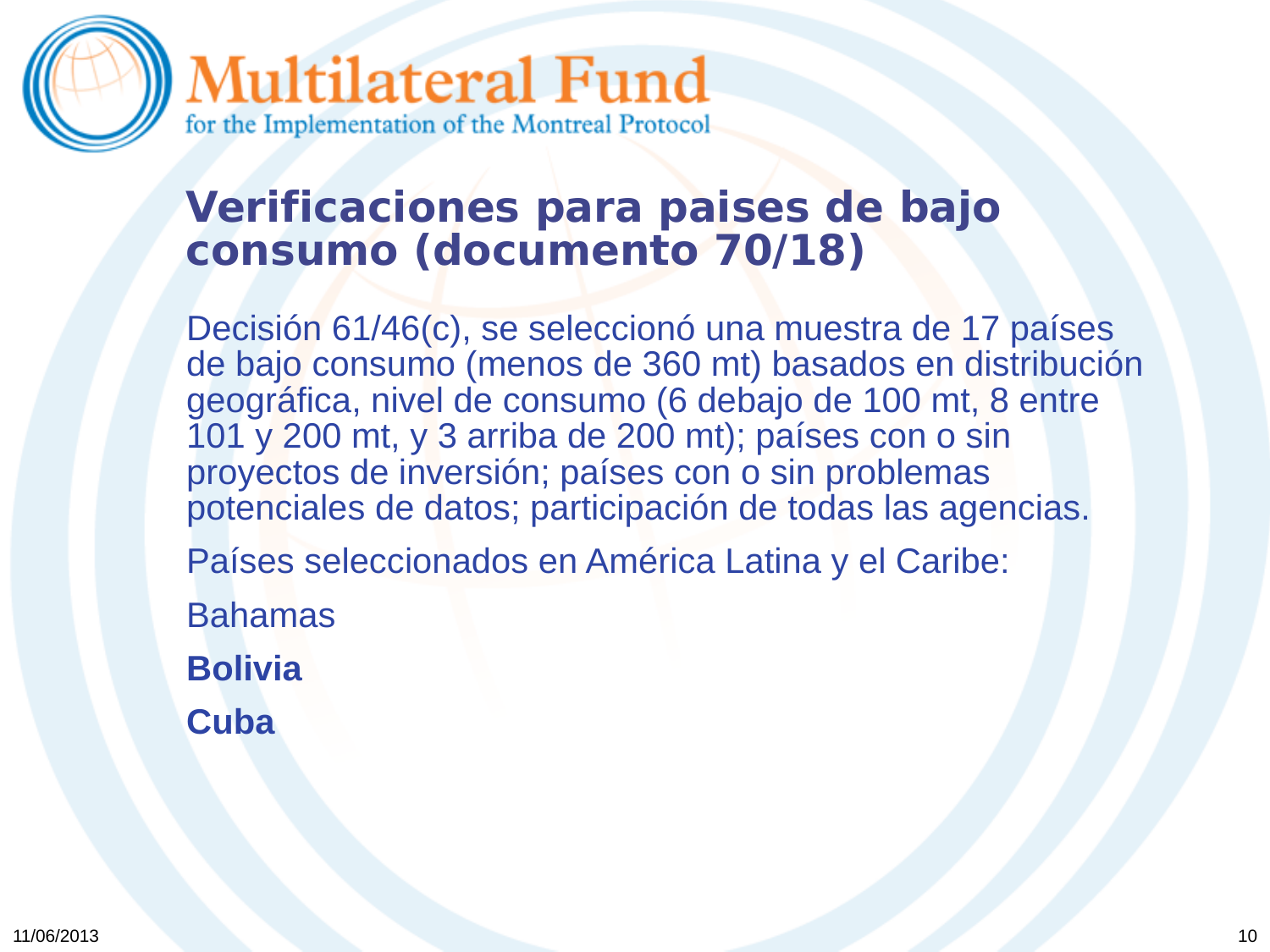

# Verificaciones para paises de bajo consumo (documento 70/18)
Decisión 61/46(c), se seleccionó una muestra de 17 países de bajo consumo (menos de 360 mt) basados en distribución geográfica, nivel de consumo (6 debajo de 100 mt, 8 entre 101 y 200 mt, y 3 arriba de 200 mt); países con o sin proyectos de inversión; países con o sin problemas potenciales de datos; participación de todas las agencias.
Países seleccionados en América Latina y el Caribe:
Bahamas
Bolivia
Cuba

11/06/2013
10